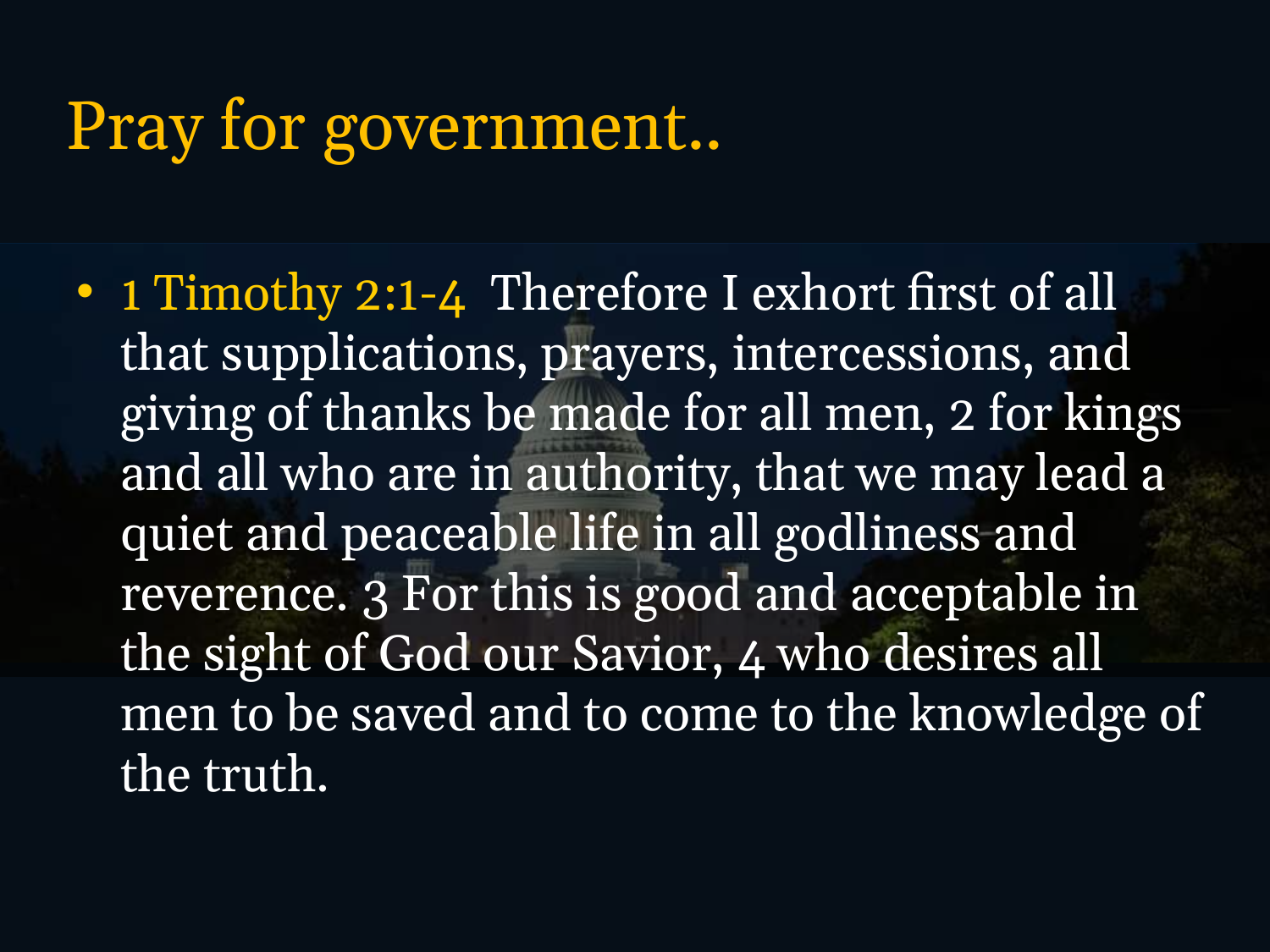

# Pray for government..
1 Timothy 2:1-4  Therefore I exhort first of all that supplications, prayers, intercessions, and giving of thanks be made for all men, 2 for kings and all who are in authority, that we may lead a quiet and peaceable life in all godliness and reverence. 3 For this is good and acceptable in the sight of God our Savior, 4 who desires all men to be saved and to come to the knowledge of the truth.